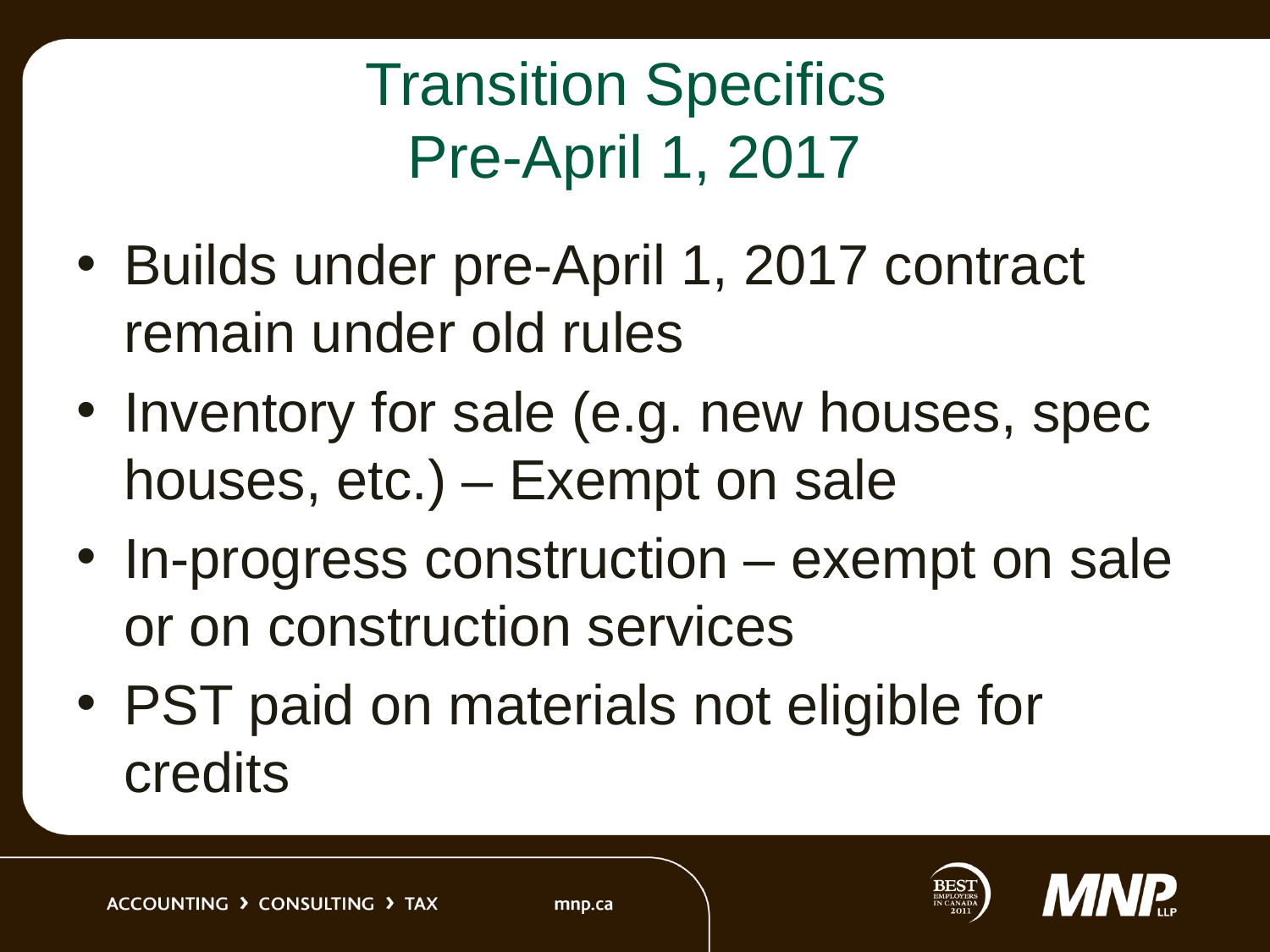

# Transition Specifics Pre-April 1, 2017
Builds under pre-April 1, 2017 contract remain under old rules
Inventory for sale (e.g. new houses, spec houses, etc.) – Exempt on sale
In-progress construction – exempt on sale or on construction services
PST paid on materials not eligible for credits